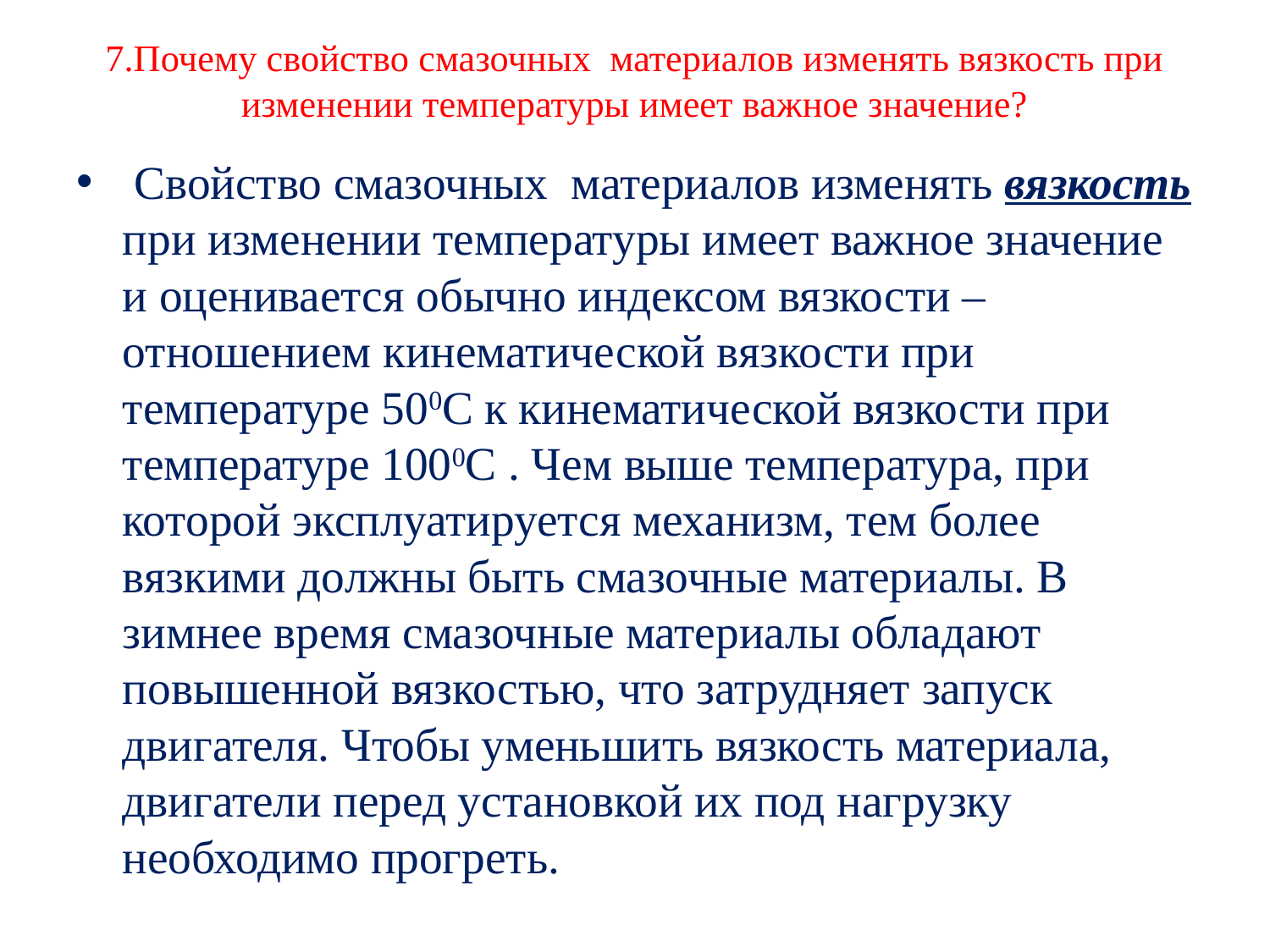

# 7.Почему свойство смазочных  материалов изменять вязкость при изменении температуры имеет важное значение?
 Свойство смазочных  материалов изменять вязкость при изменении температуры имеет важное значение и оценивается обычно индексом вязкости – отношением кинематической вязкости при температуре 500С к кинематической вязкости при температуре 1000С . Чем выше температура, при которой эксплуатируется механизм, тем более вязкими должны быть смазочные материалы. В зимнее время смазочные материалы обладают повышенной вязкостью, что затрудняет запуск двигателя. Чтобы уменьшить вязкость материала, двигатели перед установкой их под нагрузку необходимо прогреть.